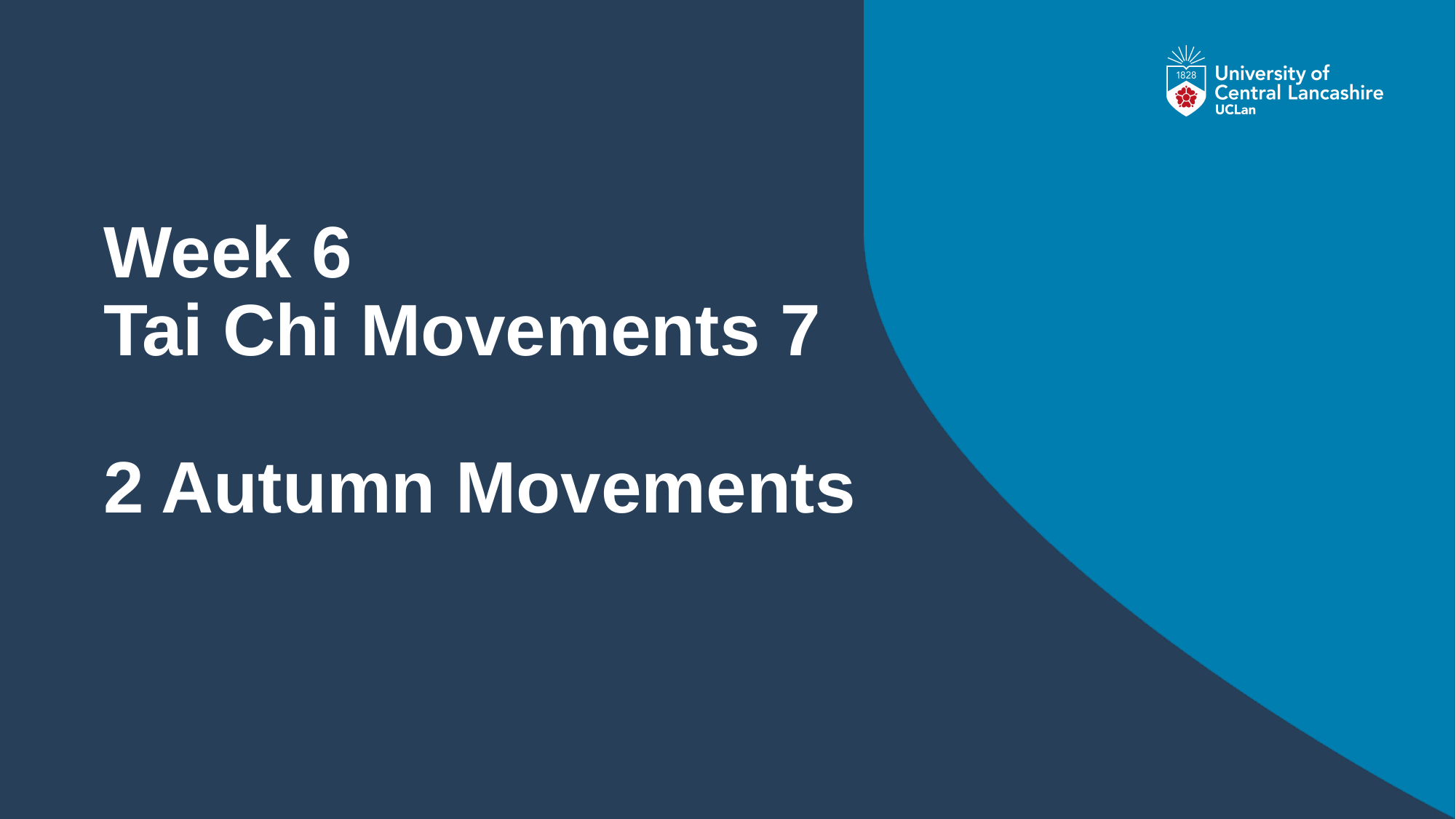

# Week 6 Tai Chi Movements 7 2 Autumn Movements